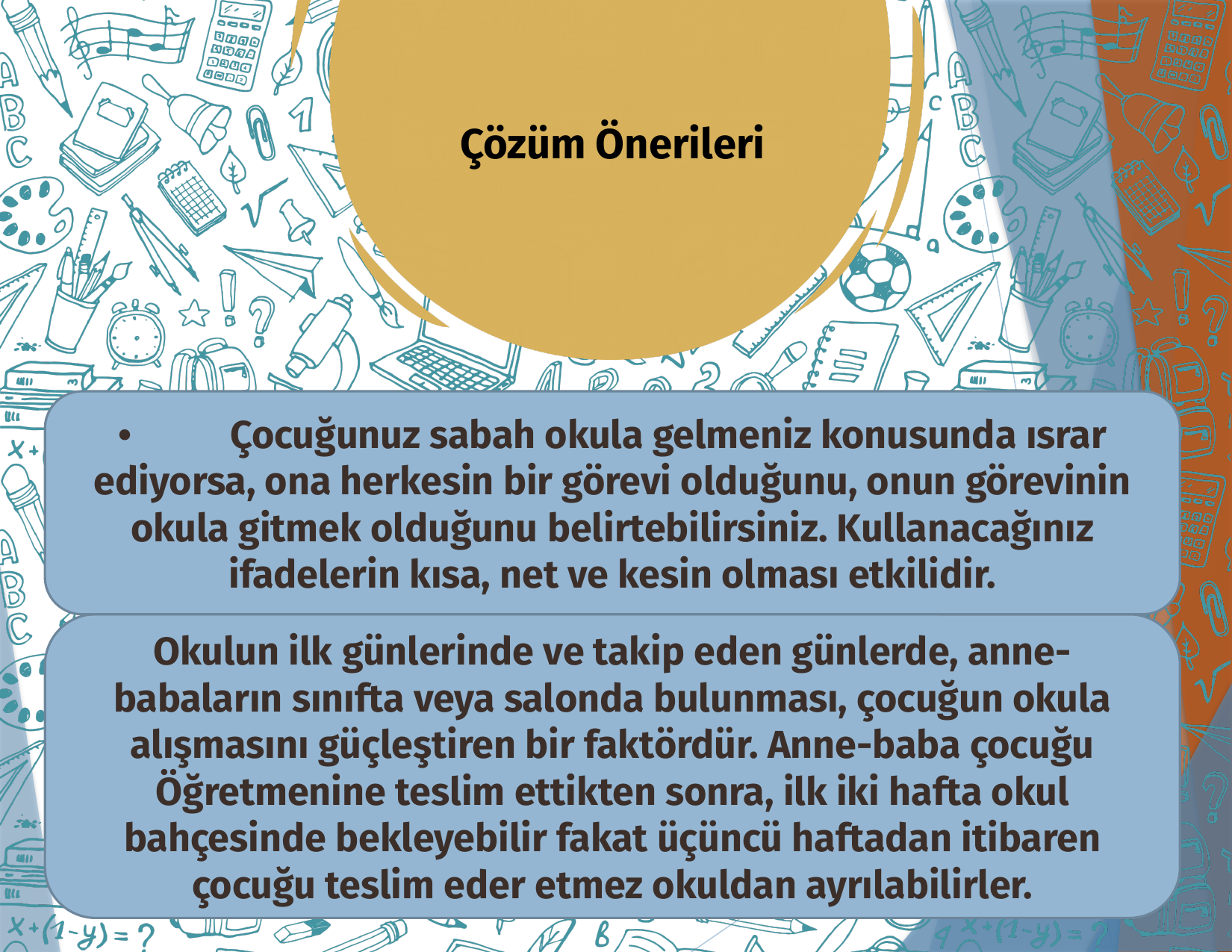

Çözüm Önerileri
•	Çocuğunuz sabah okula gelmeniz konusunda ısrar ediyorsa, ona herkesin bir görevi olduğunu, onun görevinin okula gitmek olduğunu belirtebilirsiniz. Kullanacağınız ifadelerin kısa, net ve kesin olması etkilidir.
Okulun ilk günlerinde ve takip eden günlerde, anne-babaların sınıfta veya salonda bulunması, çocuğun okula alışmasını güçleştiren bir faktördür. Anne-baba çocuğu Öğretmenine teslim ettikten sonra, ilk iki hafta okul bahçesinde bekleyebilir fakat üçüncü haftadan itibaren çocuğu teslim eder etmez okuldan ayrılabilirler.